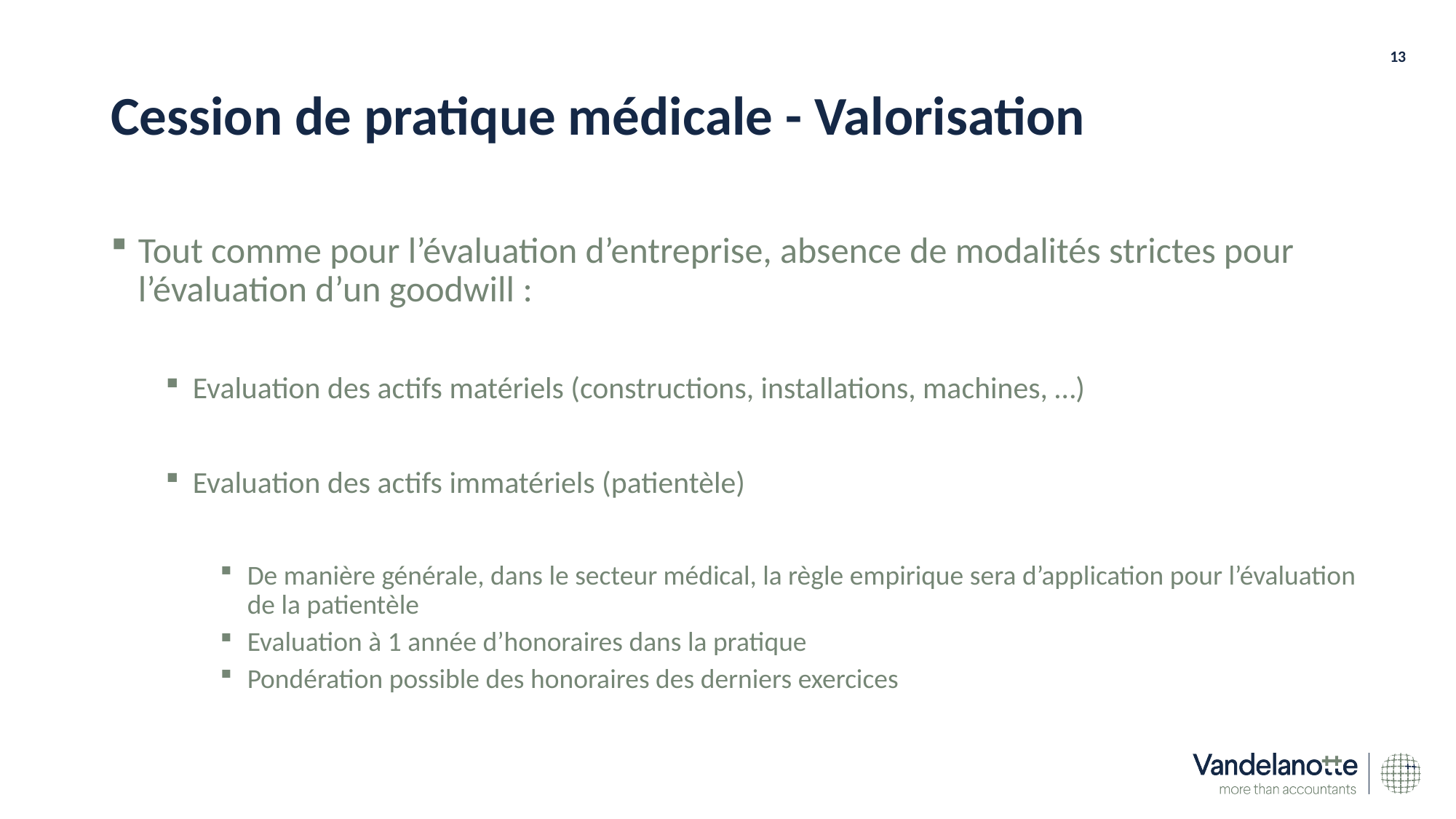

13
# Cession de pratique médicale - Valorisation

Tout comme pour l’évaluation d’entreprise, absence de modalités strictes pour l’évaluation d’un goodwill :

Evaluation des actifs matériels (constructions, installations, machines, …)

Evaluation des actifs immatériels (patientèle)

De manière générale, dans le secteur médical, la règle empirique sera d’application pour l’évaluation de la patientèle
Evaluation à 1 année d’honoraires dans la pratique
Pondération possible des honoraires des derniers exercices